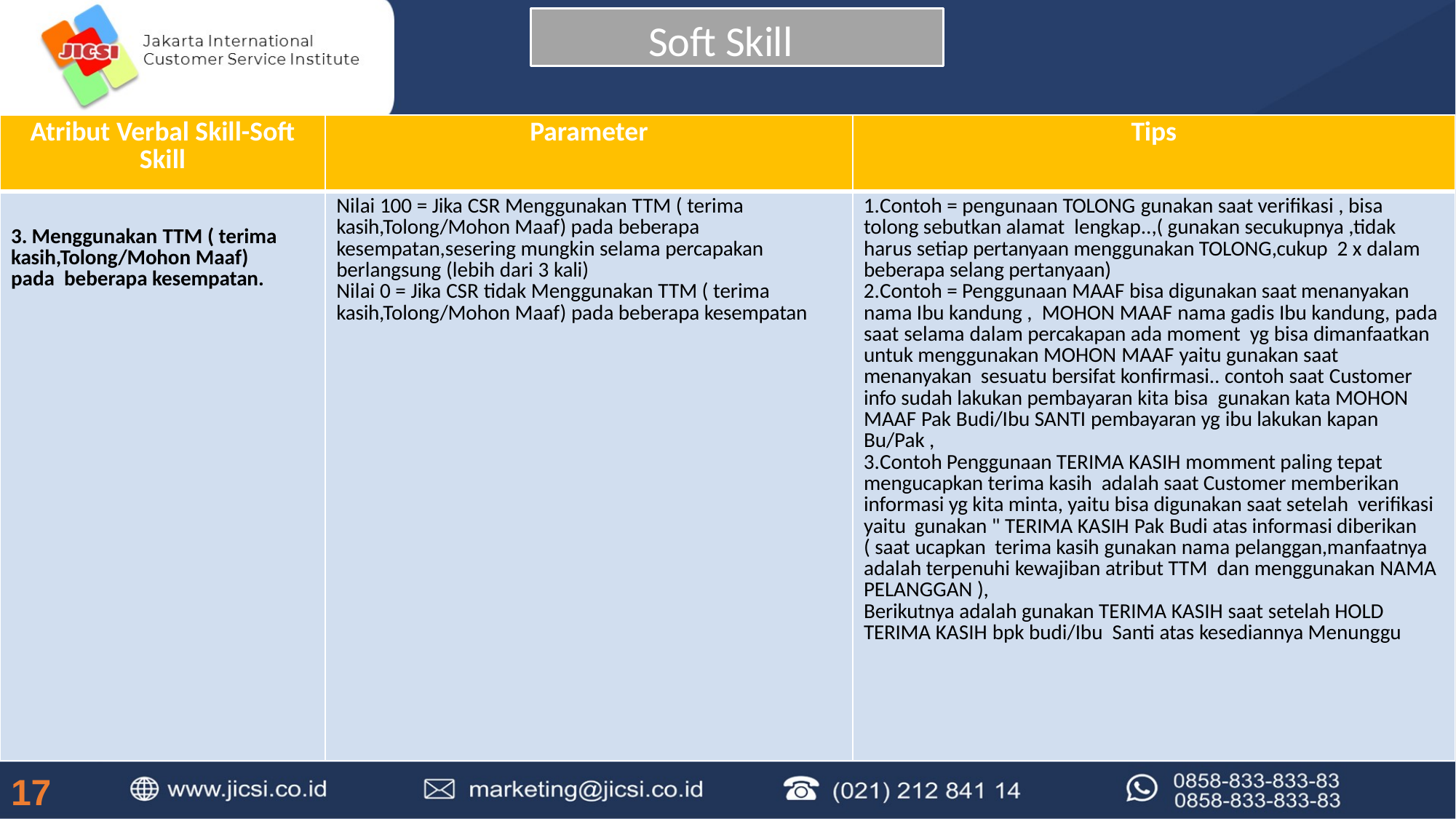

Soft Skill
| Atribut Verbal Skill-Soft Skill | Parameter | Tips |
| --- | --- | --- |
| 3. Menggunakan TTM ( terima kasih,Tolong/Mohon Maaf) pada beberapa kesempatan. | Nilai 100 = Jika CSR Menggunakan TTM ( terima kasih,Tolong/Mohon Maaf) pada beberapa kesempatan,sesering mungkin selama percapakan berlangsung (lebih dari 3 kali) Nilai 0 = Jika CSR tidak Menggunakan TTM ( terima kasih,Tolong/Mohon Maaf) pada beberapa kesempatan | Contoh = pengunaan TOLONG gunakan saat verifikasi , bisa tolong sebutkan alamat lengkap..,( gunakan secukupnya ,tidak harus setiap pertanyaan menggunakan TOLONG,cukup 2 x dalam beberapa selang pertanyaan) Contoh = Penggunaan MAAF bisa digunakan saat menanyakan nama Ibu kandung , MOHON MAAF nama gadis Ibu kandung, pada saat selama dalam percakapan ada moment yg bisa dimanfaatkan untuk menggunakan MOHON MAAF yaitu gunakan saat menanyakan sesuatu bersifat konfirmasi.. contoh saat Customer info sudah lakukan pembayaran kita bisa gunakan kata MOHON MAAF Pak Budi/Ibu SANTI pembayaran yg ibu lakukan kapan Bu/Pak , Contoh Penggunaan TERIMA KASIH momment paling tepat mengucapkan terima kasih adalah saat Customer memberikan informasi yg kita minta, yaitu bisa digunakan saat setelah verifikasi yaitu gunakan " TERIMA KASIH Pak Budi atas informasi diberikan ( saat ucapkan terima kasih gunakan nama pelanggan,manfaatnya adalah terpenuhi kewajiban atribut TTM dan menggunakan NAMA PELANGGAN ), Berikutnya adalah gunakan TERIMA KASIH saat setelah HOLD TERIMA KASIH bpk budi/Ibu Santi atas kesediannya Menunggu |
17